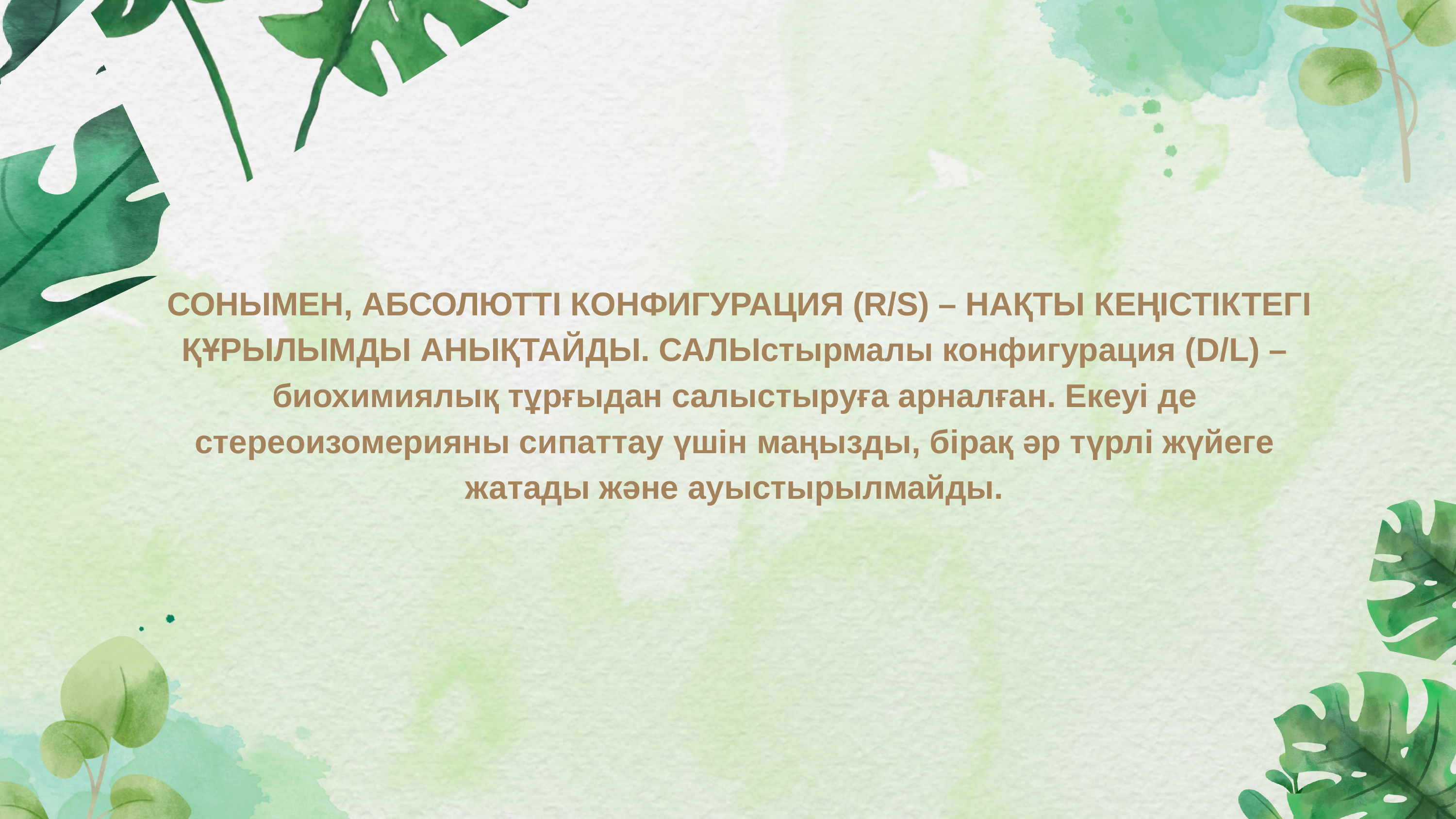

СОНЫМЕН, АБСОЛЮТТІ КОНФИГУРАЦИЯ (R/S) – НАҚТЫ КЕҢІСТІКТЕГІ ҚҰРЫЛЫМДЫ АНЫҚТАЙДЫ. САЛЫстырмалы конфигурация (D/L) – биохимиялық тұрғыдан салыстыруға арналған. Екеуі де стереоизомерияны сипаттау үшін маңызды, бірақ әр түрлі жүйеге жатады және ауыстырылмайды.